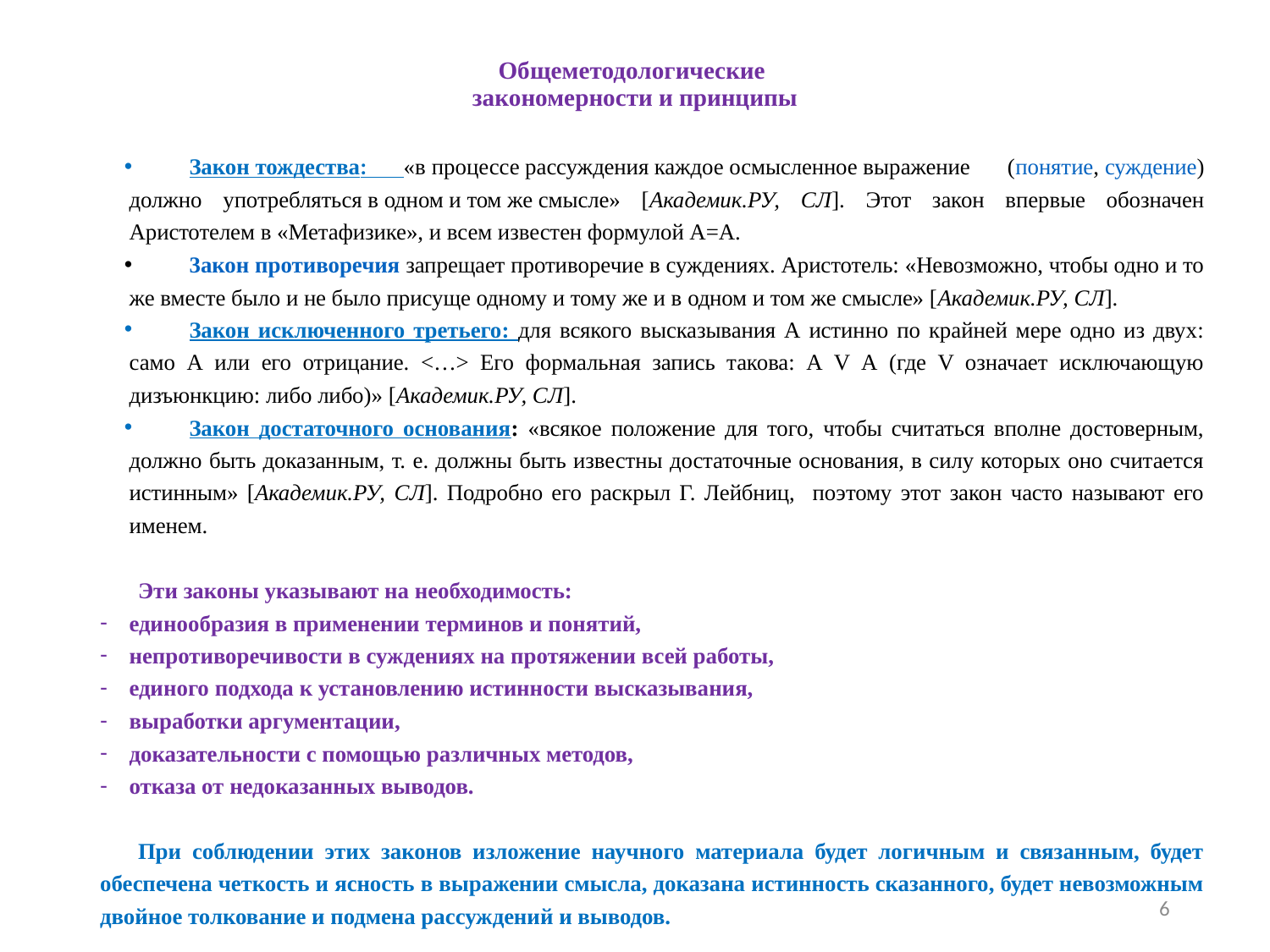

# Общеметодологические закономерности и принципы
Закон тождества: «в процессе рассуждения каждое осмысленное выражение (понятие, суждение) должно употребляться в одном и том же смысле» [Академик.РУ, СЛ]. Этот закон впервые обозначен Аристотелем в «Метафизике», и всем известен формулой А=А.
3акон противоречия запрещает противоречие в суждениях. Аристотель: «Невозможно, чтобы одно и то же вместе было и не было присуще одному и тому же и в одном и том же смысле» [Академик.РУ, СЛ].
Закон исключенного третьего: для всякого высказывания А истинно по крайней мере одно из двух: само А или его отрицание. <…> Его формальная запись такова: А V А (где V означает исключающую дизъюнкцию: либо либо)» [Академик.РУ, СЛ].
Закон достаточного основания: «всякое положение для того, чтобы считаться вполне достоверным, должно быть доказанным, т. е. должны быть известны достаточные основания, в силу которых оно считается истинным» [Академик.РУ, СЛ]. Подробно его раскрыл Г. Лейбниц,  поэтому этот закон часто называют его именем.

	Эти законы указывают на необходимость:
единообразия в применении терминов и понятий,
непротиворечивости в суждениях на протяжении всей работы,
единого подхода к установлению истинности высказывания,
выработки аргументации,
доказательности с помощью различных методов,
отказа от недоказанных выводов.

	При соблюдении этих законов изложение научного материала будет логичным и связанным, будет обеспечена четкость и ясность в выражении смысла, доказана истинность сказанного, будет невозможным двойное толкование и подмена рассуждений и выводов.

6